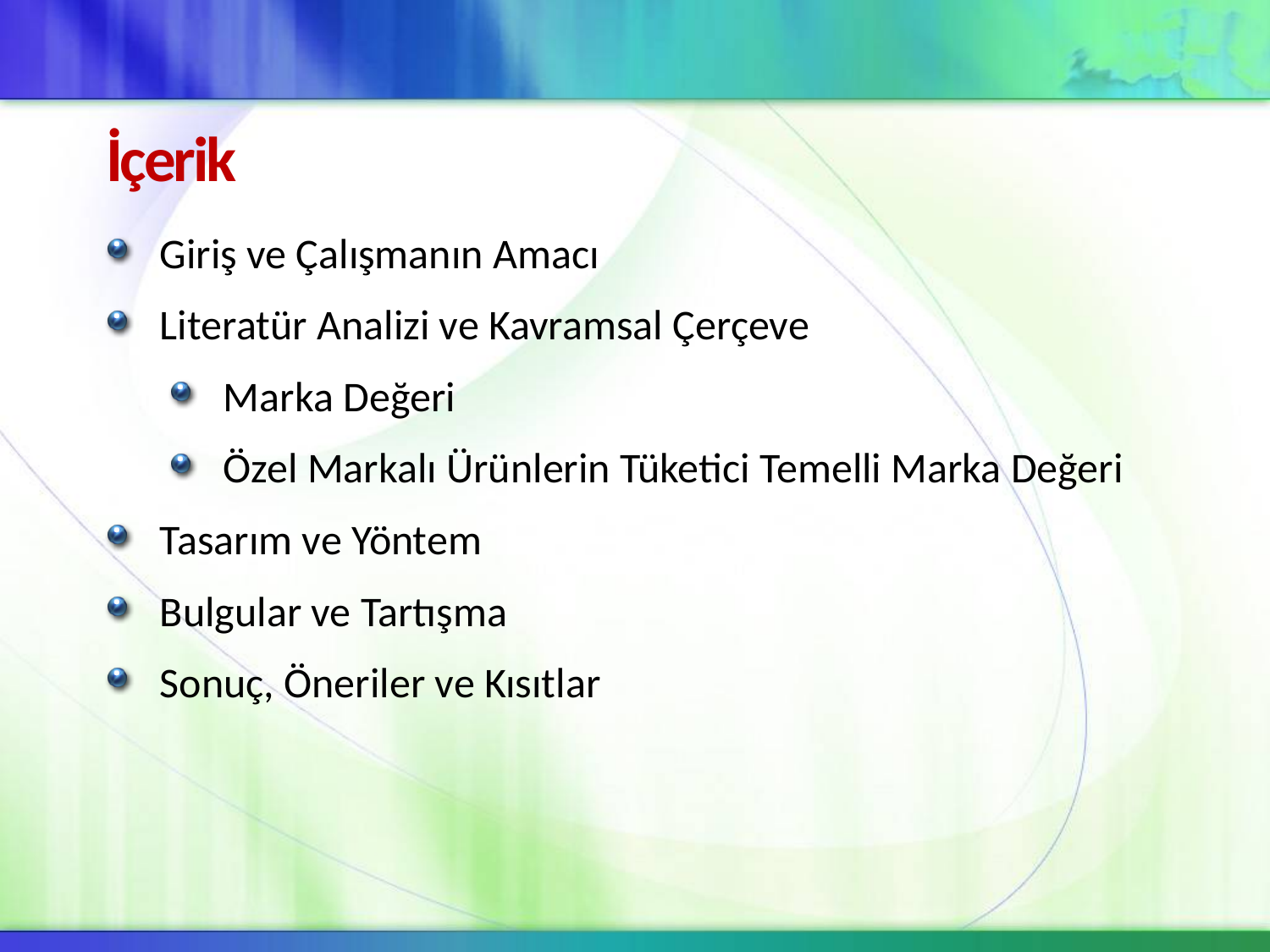

# İçerik
Giriş ve Çalışmanın Amacı
Literatür Analizi ve Kavramsal Çerçeve
Marka Değeri
Özel Markalı Ürünlerin Tüketici Temelli Marka Değeri
Tasarım ve Yöntem
Bulgular ve Tartışma
Sonuç, Öneriler ve Kısıtlar